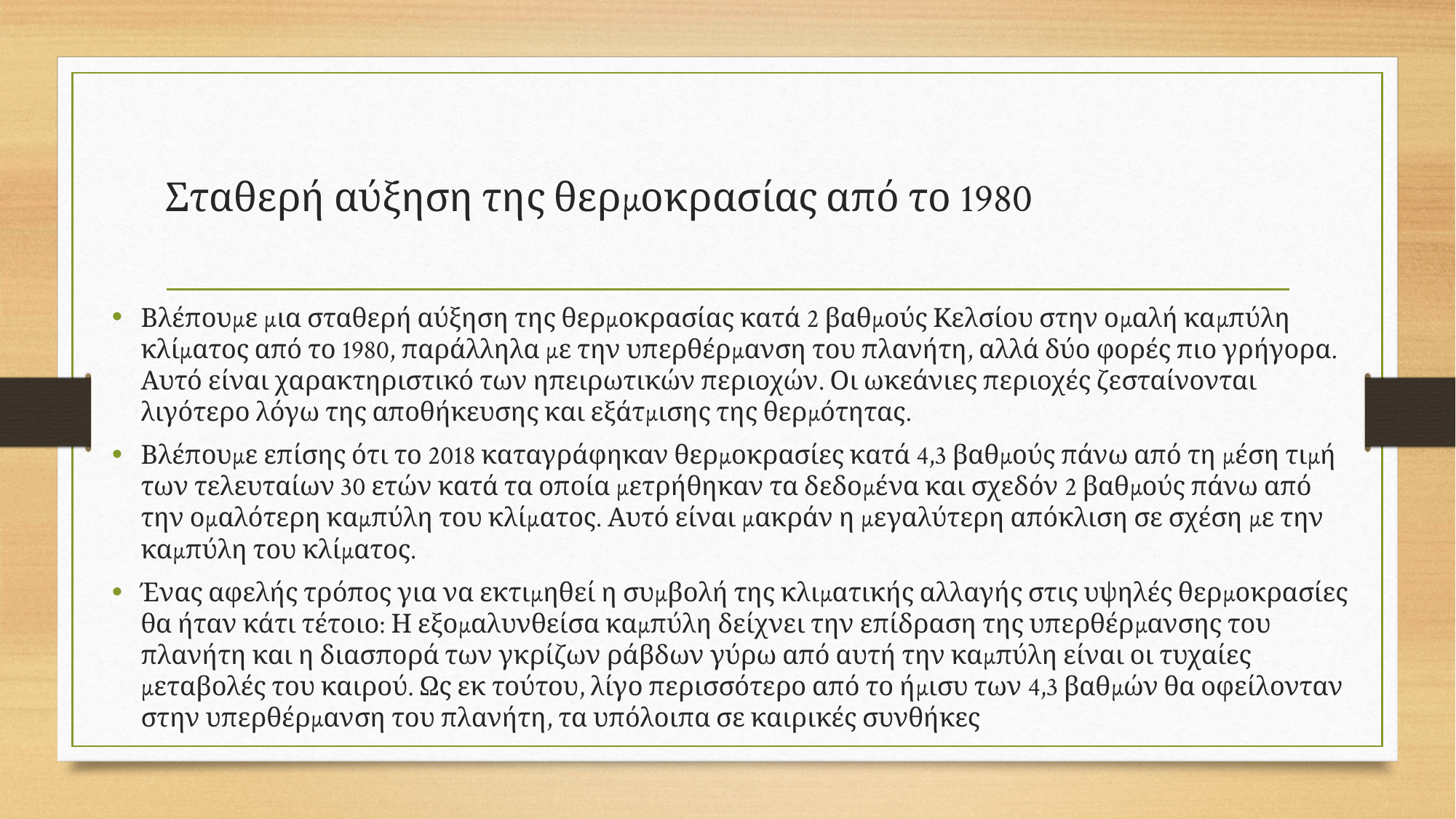

# Σταθερή αύξηση της θερμοκρασίας από το 1980
Βλέπουμε μια σταθερή αύξηση της θερμοκρασίας κατά 2 βαθμούς Κελσίου στην ομαλή καμπύλη κλίματος από το 1980, παράλληλα με την υπερθέρμανση του πλανήτη, αλλά δύο φορές πιο γρήγορα. Αυτό είναι χαρακτηριστικό των ηπειρωτικών περιοχών. Οι ωκεάνιες περιοχές ζεσταίνονται λιγότερο λόγω της αποθήκευσης και εξάτμισης της θερμότητας.
Βλέπουμε επίσης ότι το 2018 καταγράφηκαν θερμοκρασίες κατά 4,3 βαθμούς πάνω από τη μέση τιμή των τελευταίων 30 ετών κατά τα οποία μετρήθηκαν τα δεδομένα και σχεδόν 2 βαθμούς πάνω από την ομαλότερη καμπύλη του κλίματος. Αυτό είναι μακράν η μεγαλύτερη απόκλιση σε σχέση με την καμπύλη του κλίματος.
Ένας αφελής τρόπος για να εκτιμηθεί η συμβολή της κλιματικής αλλαγής στις υψηλές θερμοκρασίες θα ήταν κάτι τέτοιο: Η εξομαλυνθείσα καμπύλη δείχνει την επίδραση της υπερθέρμανσης του πλανήτη και η διασπορά των γκρίζων ράβδων γύρω από αυτή την καμπύλη είναι οι τυχαίες μεταβολές του καιρού. Ως εκ τούτου, λίγο περισσότερο από το ήμισυ των 4,3 βαθμών θα οφείλονταν στην υπερθέρμανση του πλανήτη, τα υπόλοιπα σε καιρικές συνθήκες